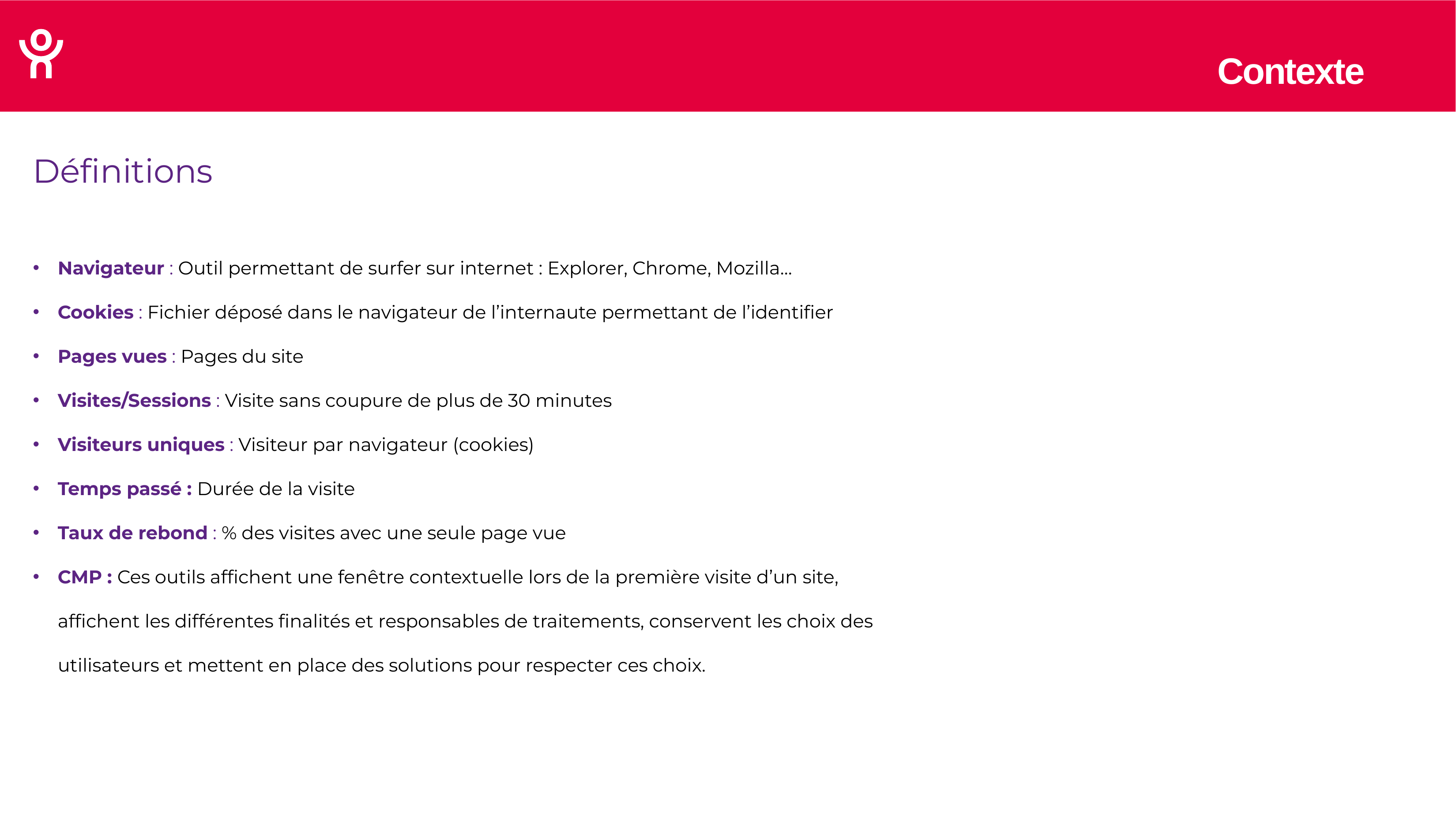

# Contexte
Définitions
Navigateur​ : Outil permettant de surfer sur internet : Explorer, Chrome, Mozilla…​
Cookies​ : Fichier déposé dans le navigateur de l’internaute permettant de l’identifier
Pages vues​ : Pages du site​
Visites/Sessions​ : Visite sans coupure de plus de 30 minutes​
Visiteurs uniques​ : Visiteur par navigateur (cookies)​
Temps passé : Durée de la visite​
Taux de rebond​ : % des visites avec une seule page vue​
CMP : Ces outils affichent une fenêtre contextuelle lors de la première visite d’un site, affichent les différentes finalités et responsables de traitements, conservent les choix des utilisateurs et mettent en place des solutions pour respecter ces choix.